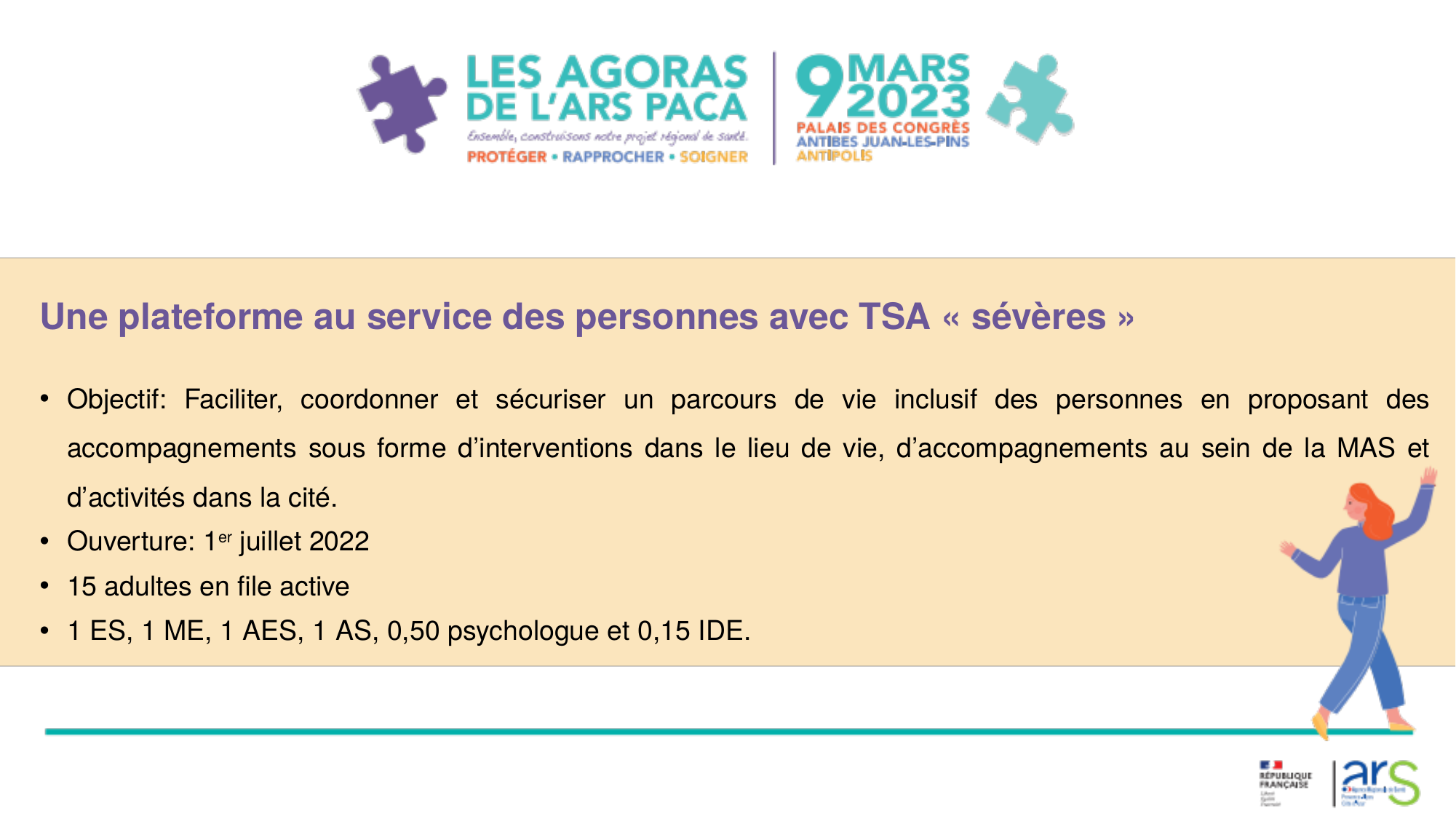

# Une plateforme au service des personnes avec TSA « sévères »
Objectif: Faciliter, coordonner et sécuriser un parcours de vie inclusif des personnes en proposant des accompagnements sous forme d’interventions dans le lieu de vie, d’accompagnements au sein de la MAS et d’activités dans la cité.
Ouverture: 1er juillet 2022
15 adultes en file active
1 ES, 1 ME, 1 AES, 1 AS, 0,50 psychologue et 0,15 IDE.